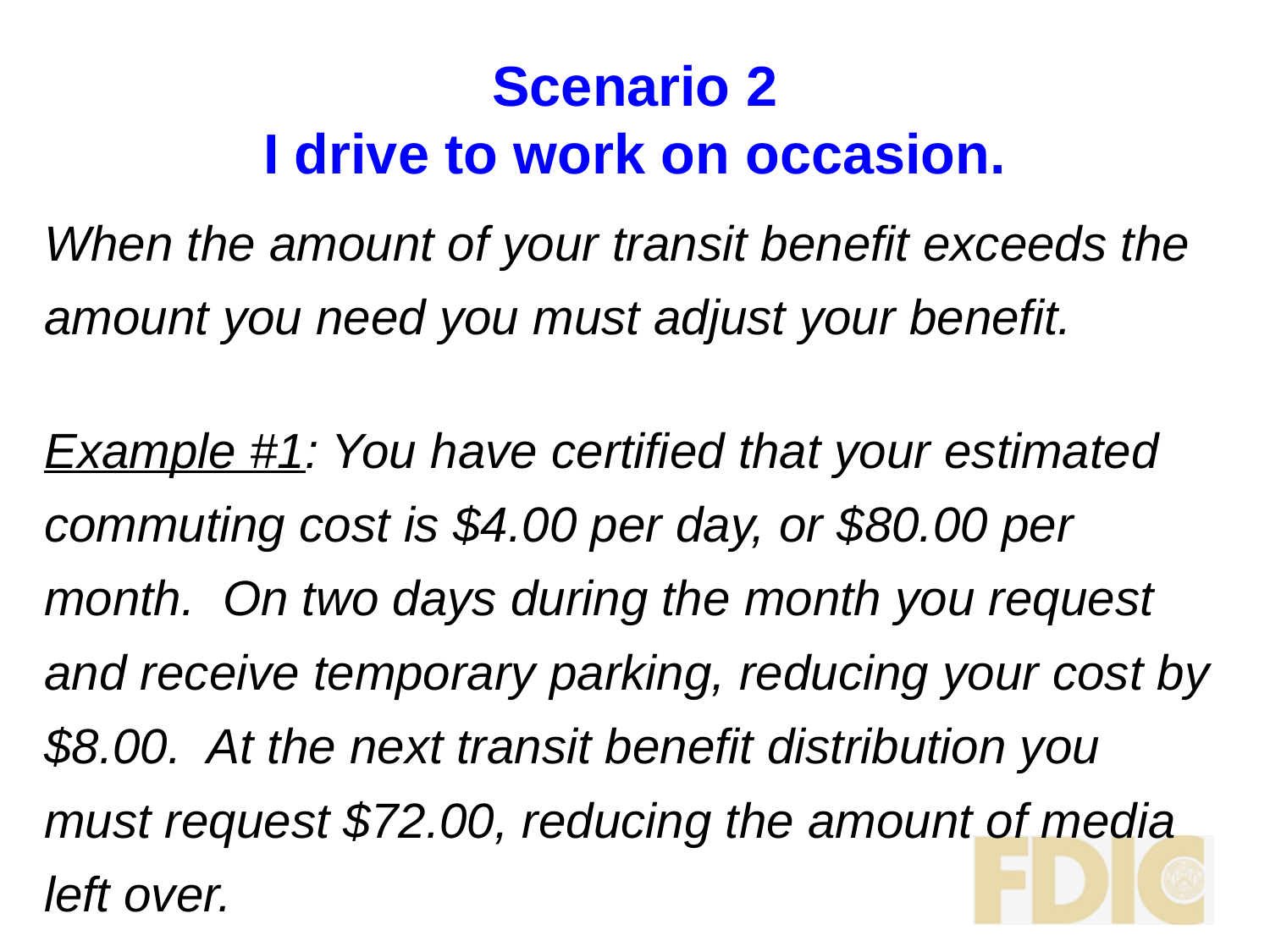

# Scenario 2 I drive to work on occasion.
When the amount of your transit benefit exceeds the amount you need you must adjust your benefit.

Example #1: You have certified that your estimated commuting cost is $4.00 per day, or $80.00 per month.  On two days during the month you request and receive temporary parking, reducing your cost by $8.00.  At the next transit benefit distribution you must request $72.00, reducing the amount of media left over.